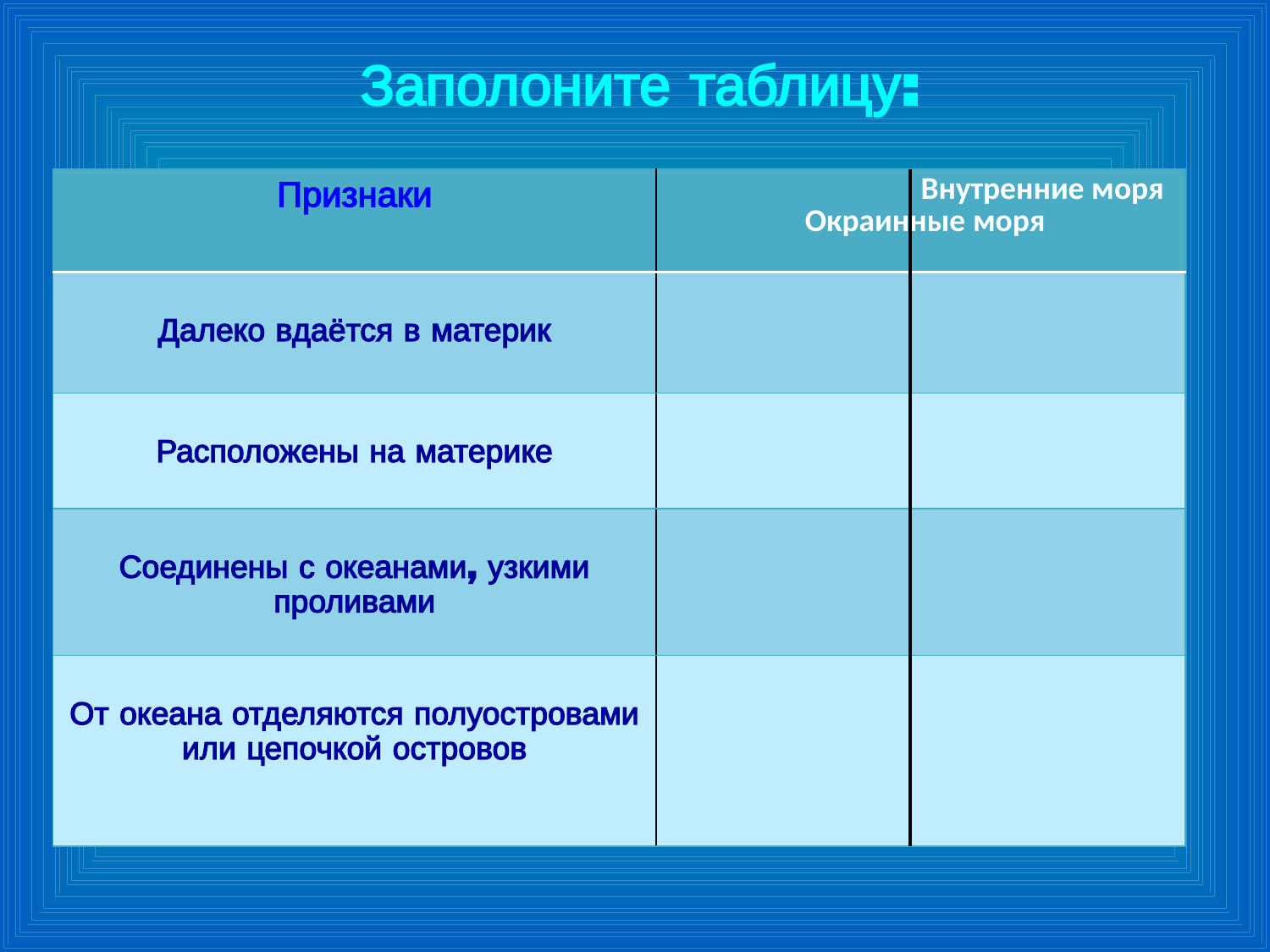

Заполоните таблицу:
| Признаки | Внутренние моря Окраинные моря |
| --- | --- |
| Далеко вдаётся в материк |  |
| Расположены на материке |  |
| Соединены с океанами, узкими проливами |  |
| От океана отделяются полуостровами или цепочкой островов |  |